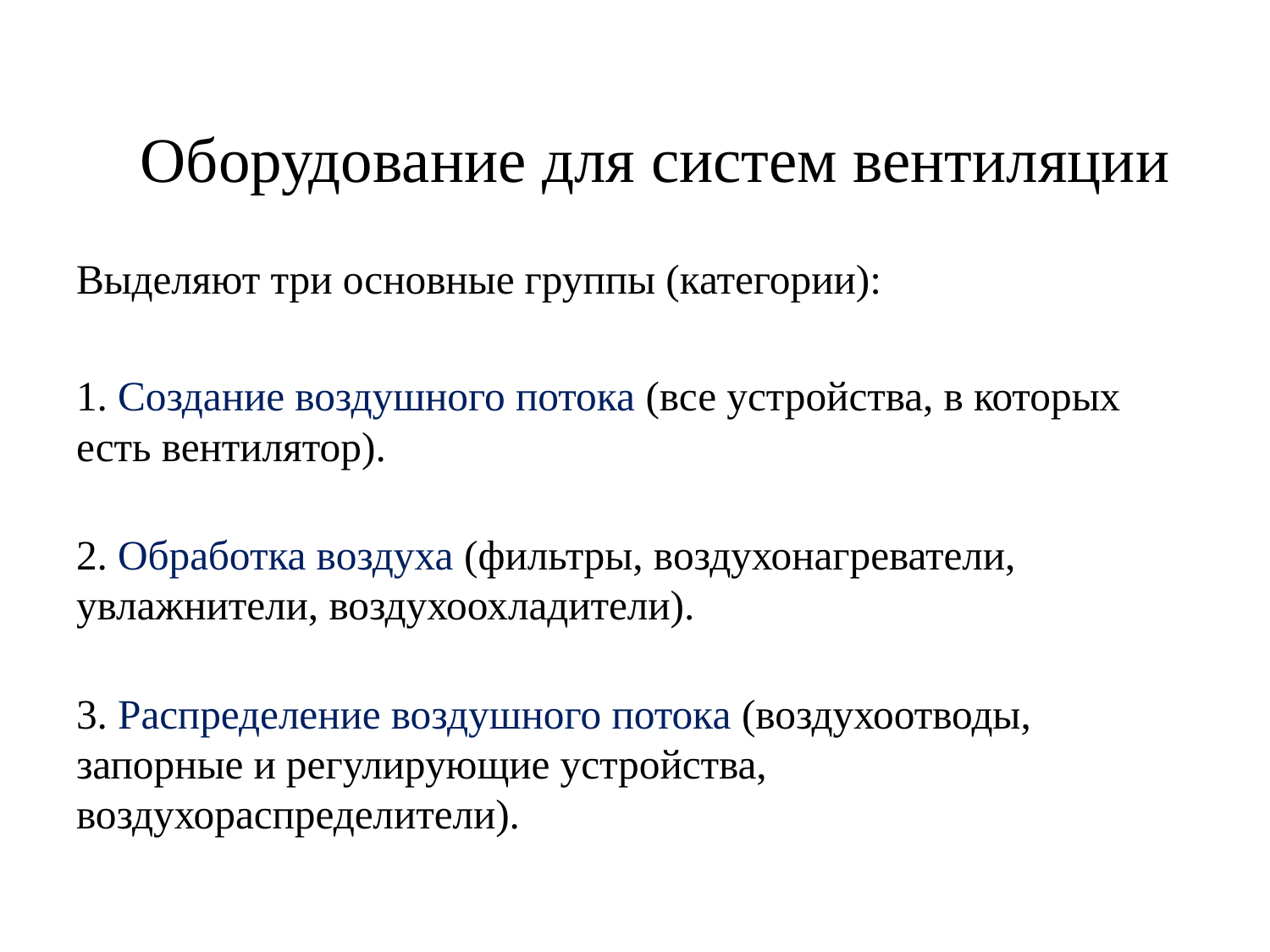

# Оборудование для систем вентиляции
Выделяют три основные группы (категории):

1. Создание воздушного потока (все устройства, в которых есть вентилятор).
2. Обработка воздуха (фильтры, воздухонагреватели, увлажнители, воздухоохладители).
3. Распределение воздушного потока (воздухоотводы, запорные и регулирующие устройства, воздухораспределители).